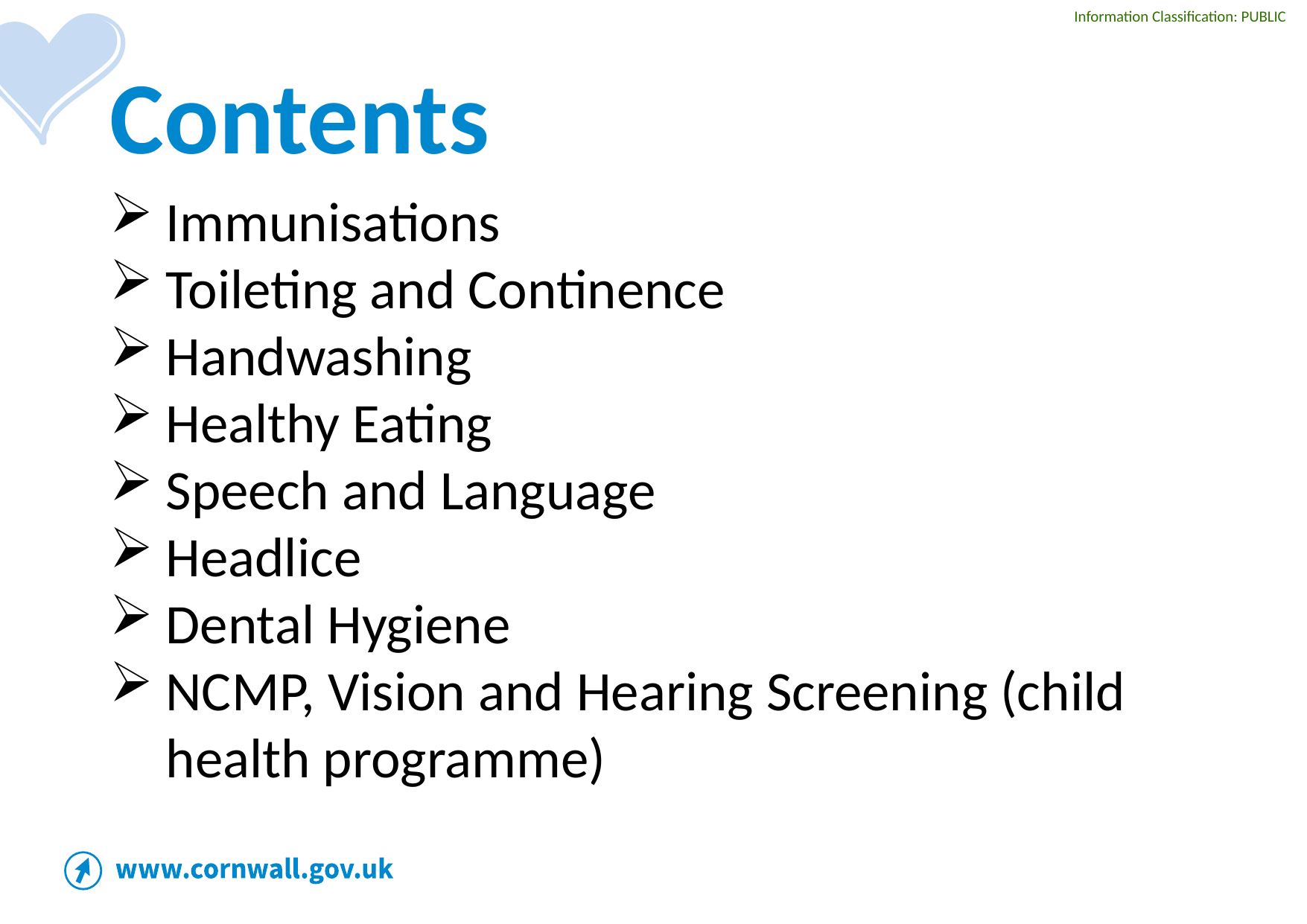

# Contents
Immunisations
Toileting and Continence
Handwashing
Healthy Eating
Speech and Language
Headlice
Dental Hygiene
NCMP, Vision and Hearing Screening (child health programme)